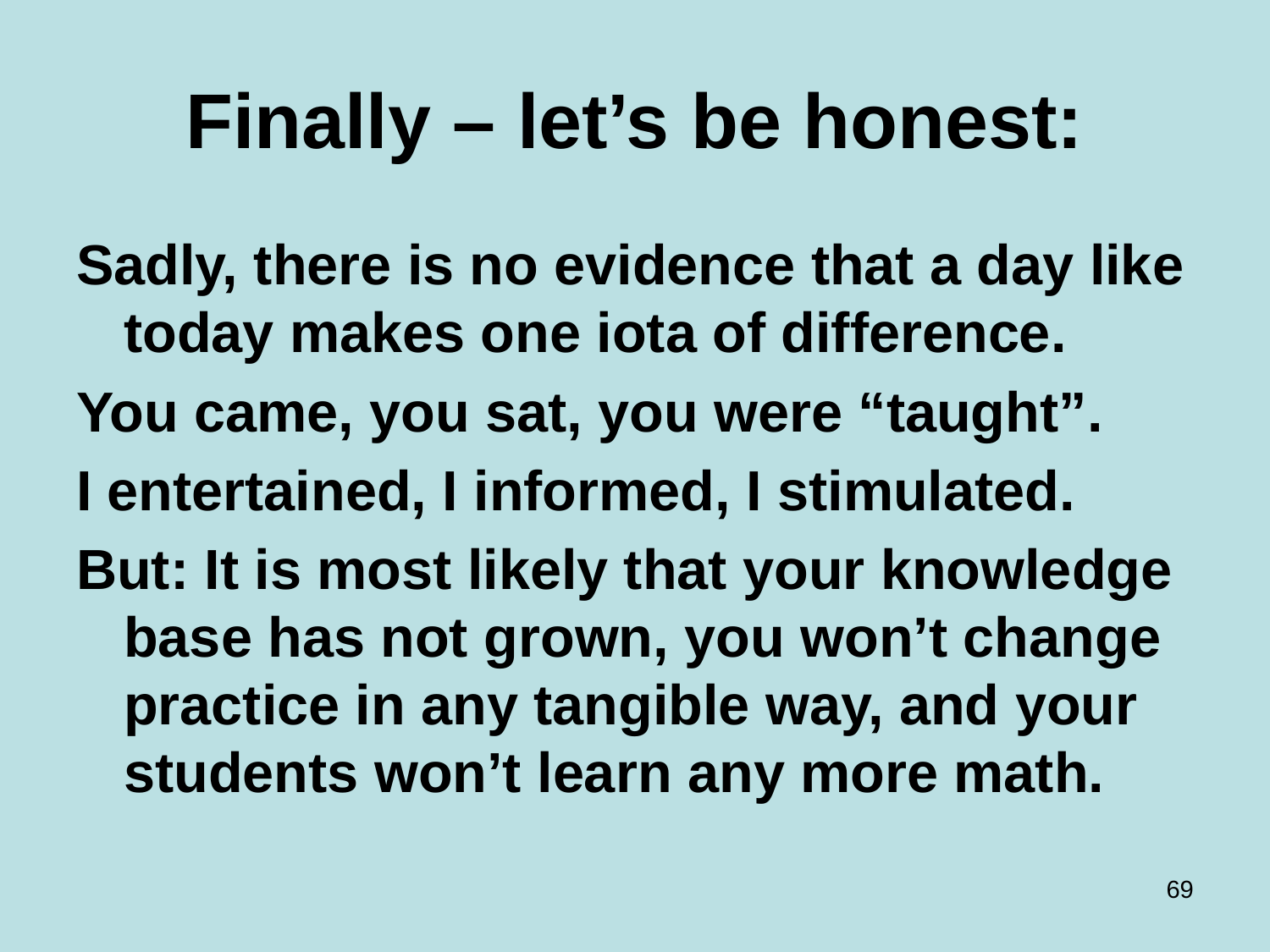

# Finally – let’s be honest:
Sadly, there is no evidence that a day like today makes one iota of difference.
You came, you sat, you were “taught”.
I entertained, I informed, I stimulated.
But: It is most likely that your knowledge base has not grown, you won’t change practice in any tangible way, and your students won’t learn any more math.
69